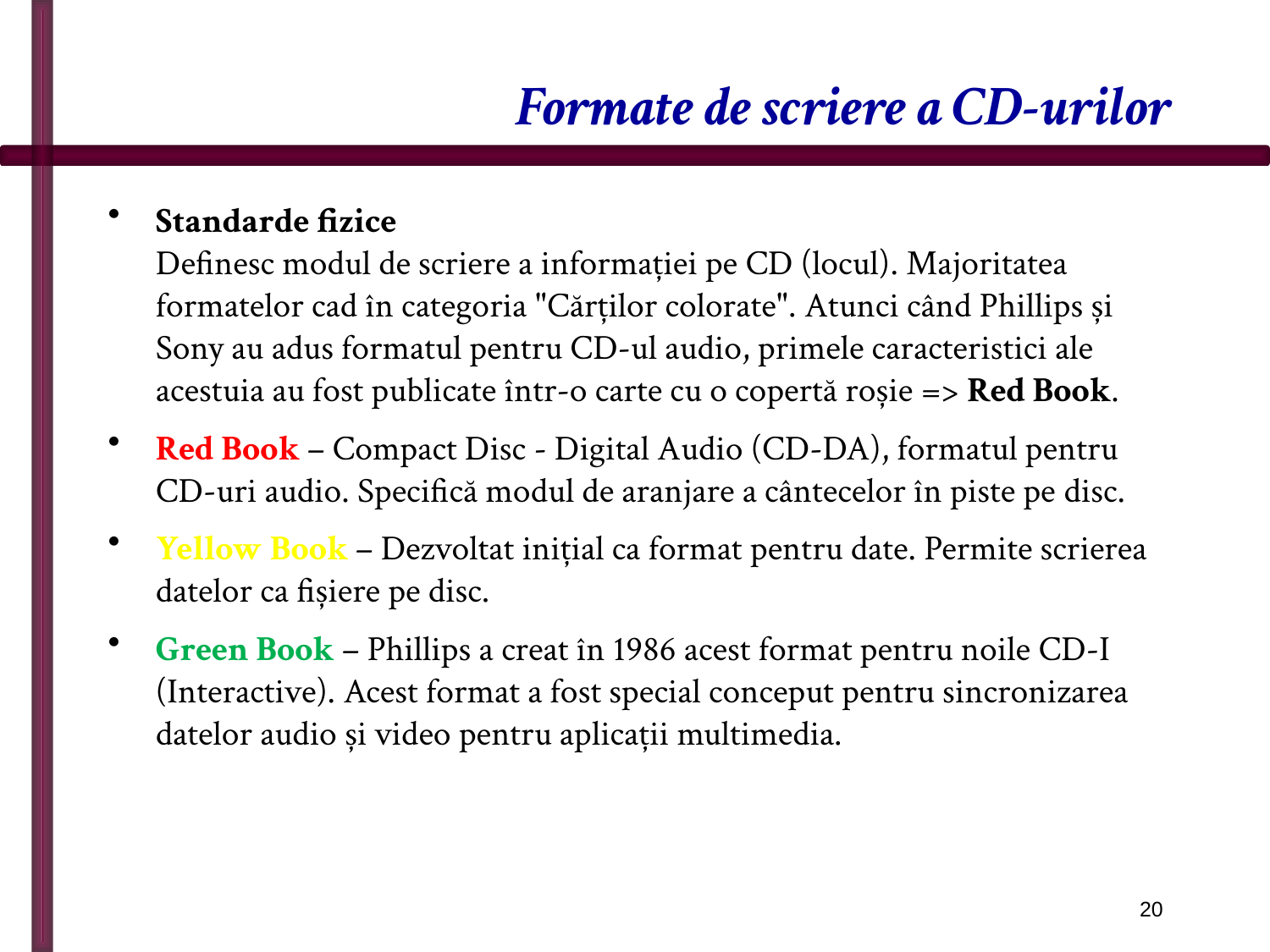

# Formate de scriere a CD-urilor
Standarde fizice
Definesc modul de scriere a informaţiei pe CD (locul). Majoritatea formatelor cad în categoria "Cărţilor colorate". Atunci când Phillips şi Sony au adus formatul pentru CD-ul audio, primele caracteristici ale acestuia au fost publicate într-o carte cu o copertă roşie => Red Book.
Red Book – Compact Disc - Digital Audio (CD-DA), formatul pentru CD-uri audio. Specifică modul de aranjare a cântecelor în piste pe disc.
Yellow Book – Dezvoltat iniţial ca format pentru date. Permite scrierea datelor ca fişiere pe disc.
Green Book – Phillips a creat în 1986 acest format pentru noile CD-I (Interactive). Acest format a fost special conceput pentru sincronizarea datelor audio şi video pentru aplicaţii multimedia.